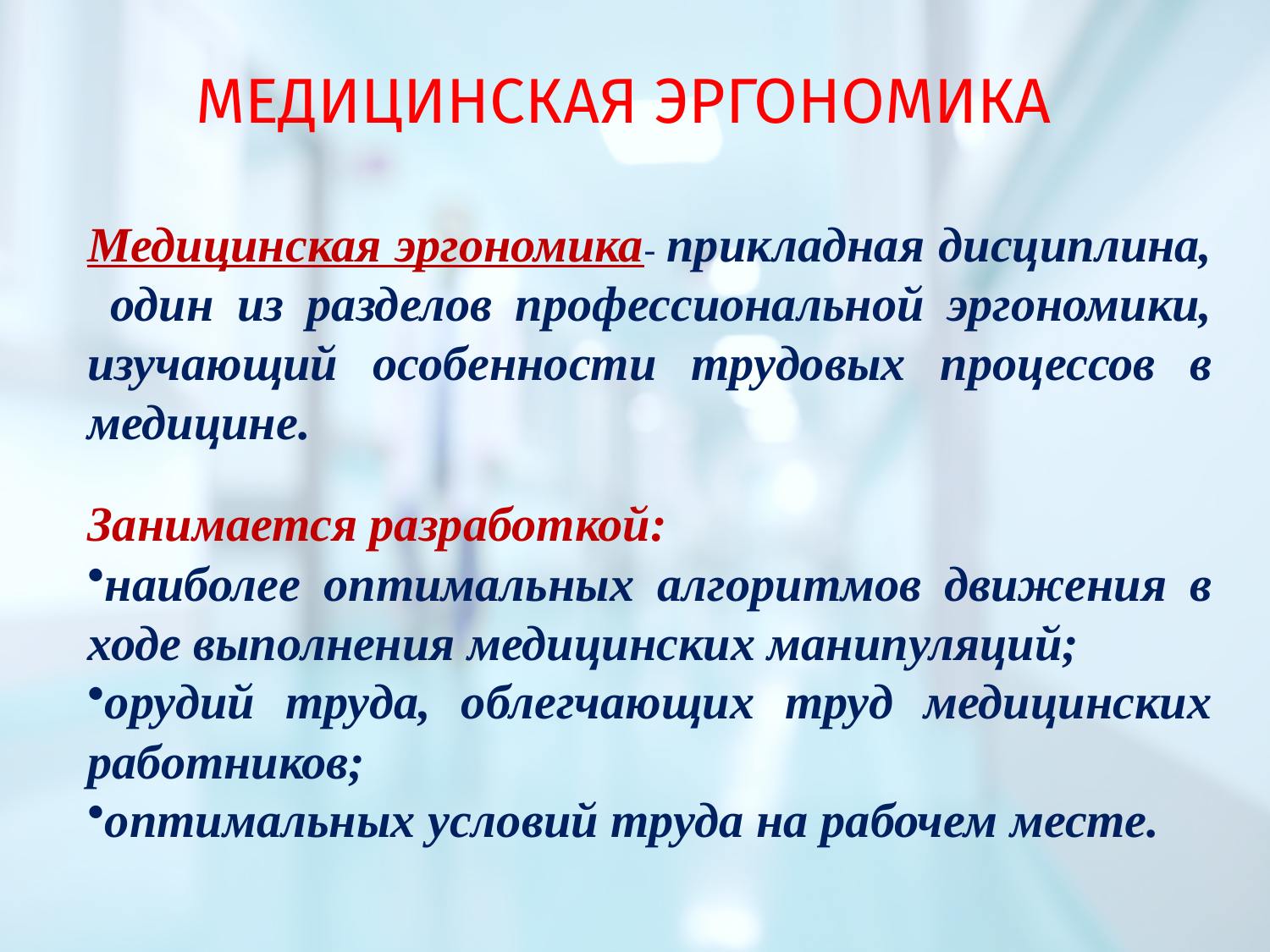

МЕДИЦИНСКАЯ ЭРГОНОМИКА
Медицинская эргономика- прикладная дисциплина,  один из разделов профессиональной эргономики, изучающий особенности трудовых процессов в медицине.
Занимается разработкой:
наиболее оптимальных алгоритмов движения в ходе выполнения медицинских манипуляций;
орудий труда, облегчающих труд медицинских работников;
оптимальных условий труда на рабочем месте.